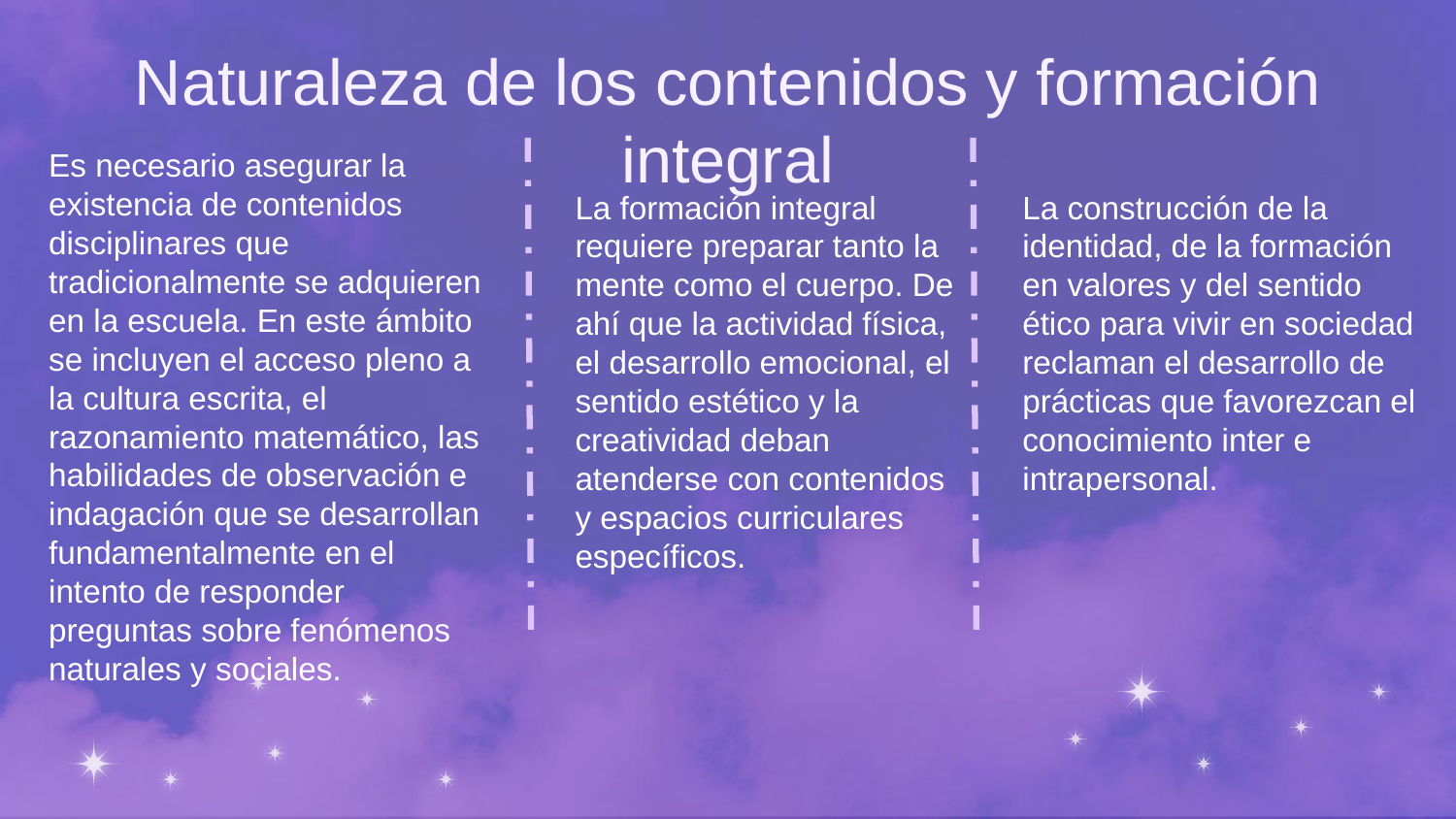

# Naturaleza de los contenidos y formación integral
Es necesario asegurar la existencia de contenidos disciplinares que tradicionalmente se adquieren en la escuela. En este ámbito se incluyen el acceso pleno a la cultura escrita, el razonamiento matemático, las habilidades de observación e indagación que se desarrollan fundamentalmente en el intento de responder preguntas sobre fenómenos naturales y sociales.
La formación integral requiere preparar tanto la mente como el cuerpo. De ahí que la actividad física, el desarrollo emocional, el sentido estético y la creatividad deban atenderse con contenidos y espacios curriculares específicos.
La construcción de la identidad, de la formación en valores y del sentido ético para vivir en sociedad reclaman el desarrollo de prácticas que favorezcan el conocimiento inter e intrapersonal.